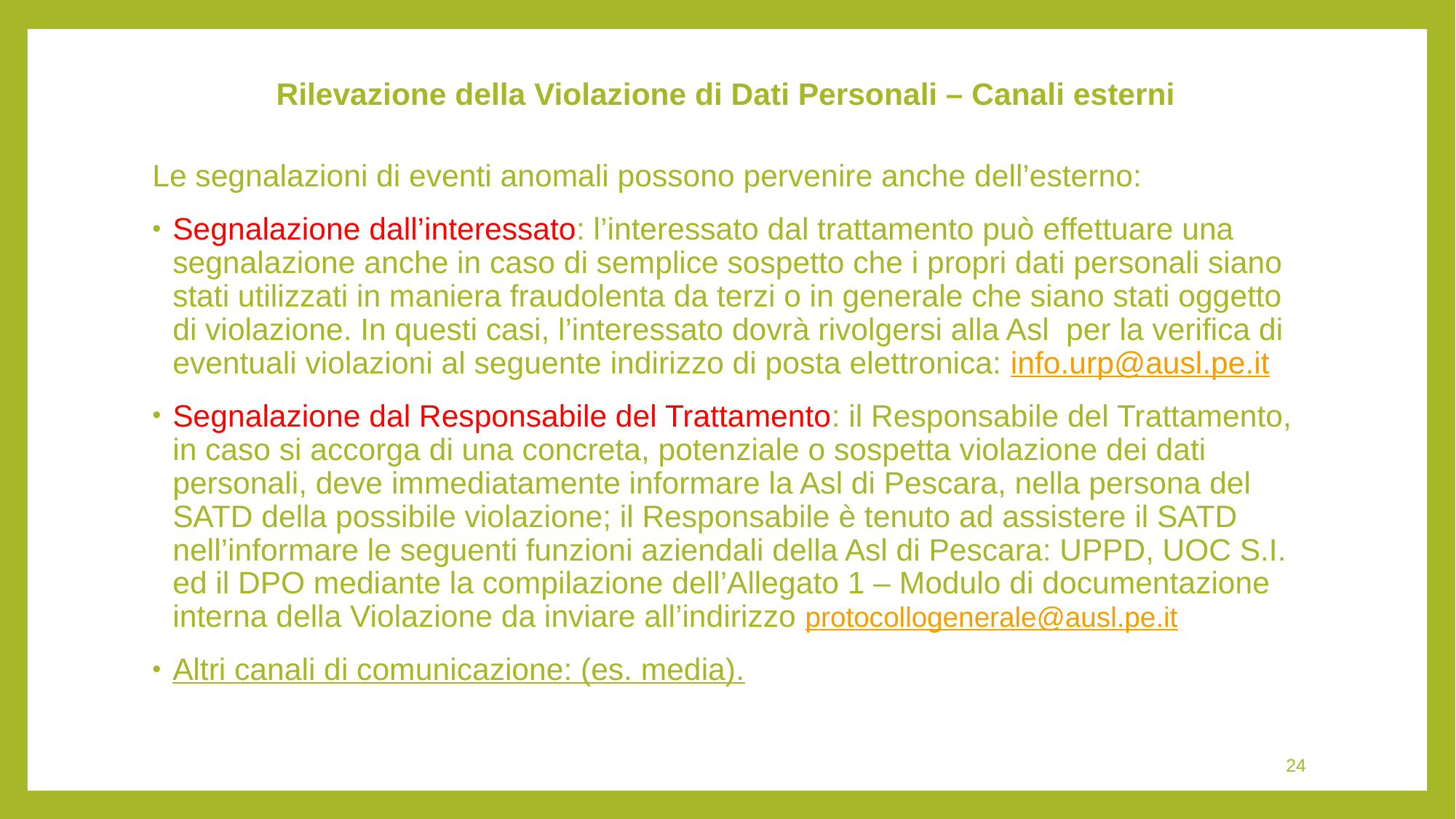

# Rilevazione della Violazione di Dati Personali – Canali esterni
Le segnalazioni di eventi anomali possono pervenire anche dell’esterno:
Segnalazione dall’interessato: l’interessato dal trattamento può effettuare una segnalazione anche in caso di semplice sospetto che i propri dati personali siano stati utilizzati in maniera fraudolenta da terzi o in generale che siano stati oggetto di violazione. In questi casi, l’interessato dovrà rivolgersi alla Asl  per la verifica di eventuali violazioni al seguente indirizzo di posta elettronica: info.urp@ausl.pe.it
Segnalazione dal Responsabile del Trattamento: il Responsabile del Trattamento, in caso si accorga di una concreta, potenziale o sospetta violazione dei dati personali, deve immediatamente informare la Asl di Pescara, nella persona del SATD della possibile violazione; il Responsabile è tenuto ad assistere il SATD nell’informare le seguenti funzioni aziendali della Asl di Pescara: UPPD, UOC S.I. ed il DPO mediante la compilazione dell’Allegato 1 – Modulo di documentazione interna della Violazione da inviare all’indirizzo protocollogenerale@ausl.pe.it
Altri canali di comunicazione: (es. media).

24